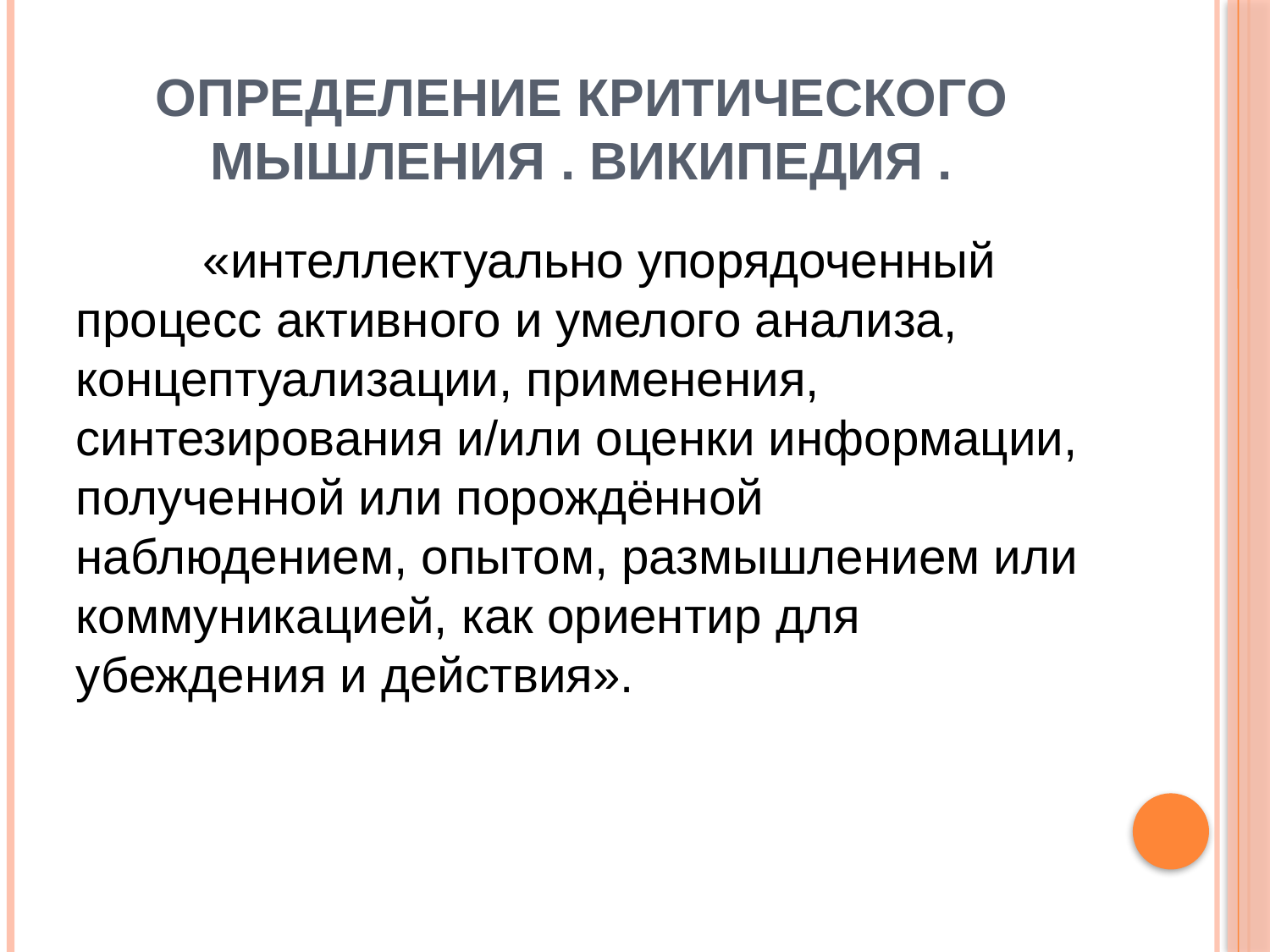

# Определение критического мышления . Википедия .
	«интеллектуально упорядоченный процесс активного и умелого анализа, концептуализации, применения, синтезирования и/или оценки информации, полученной или порождённой наблюдением, опытом, размышлением или коммуникацией, как ориентир для убеждения и действия».